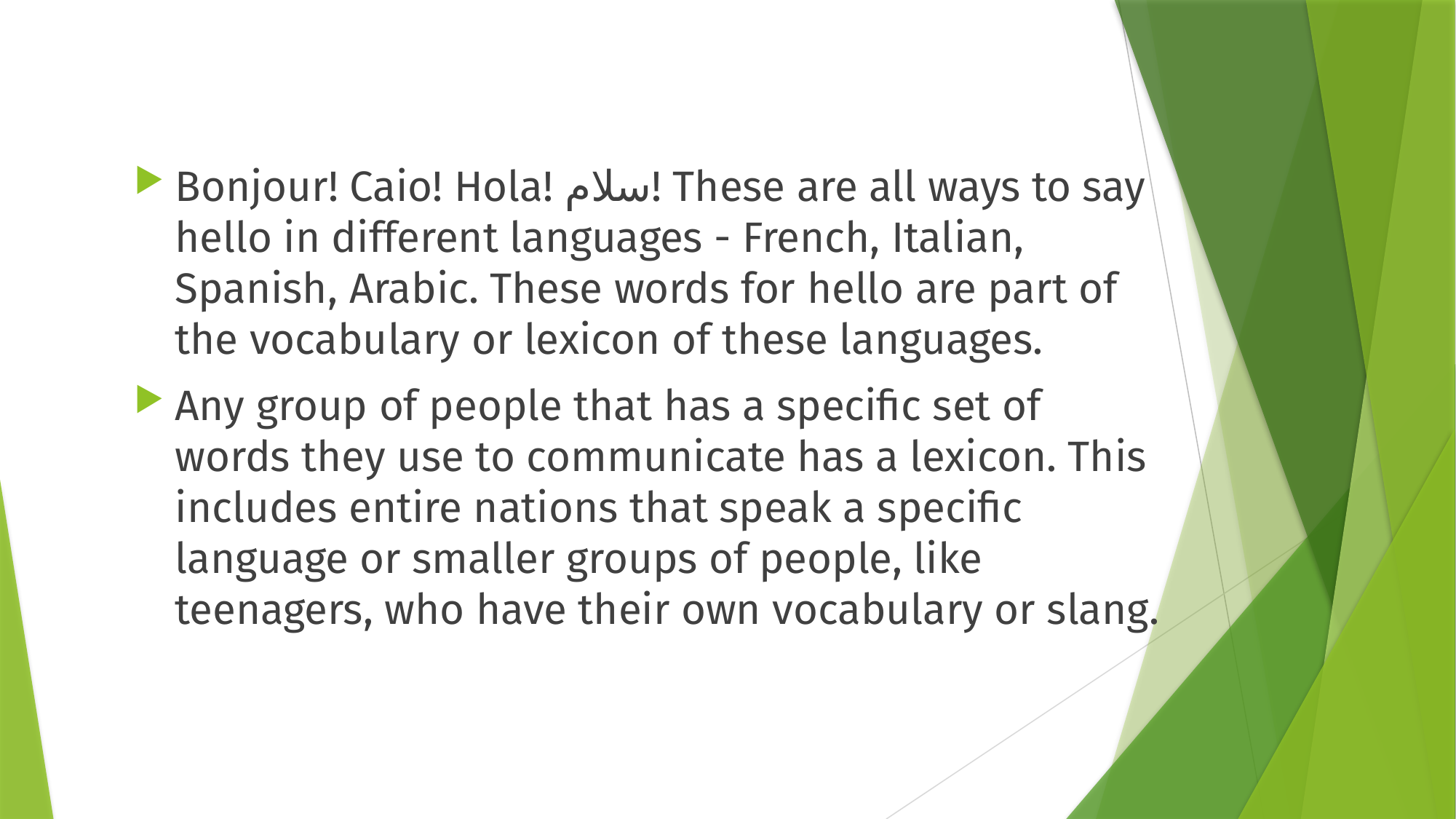

Bonjour! Caio! Hola! سلام! These are all ways to say hello in different languages - French, Italian, Spanish, Arabic. These words for hello are part of the vocabulary or lexicon of these languages.
Any group of people that has a specific set of words they use to communicate has a lexicon. This includes entire nations that speak a specific language or smaller groups of people, like teenagers, who have their own vocabulary or slang.